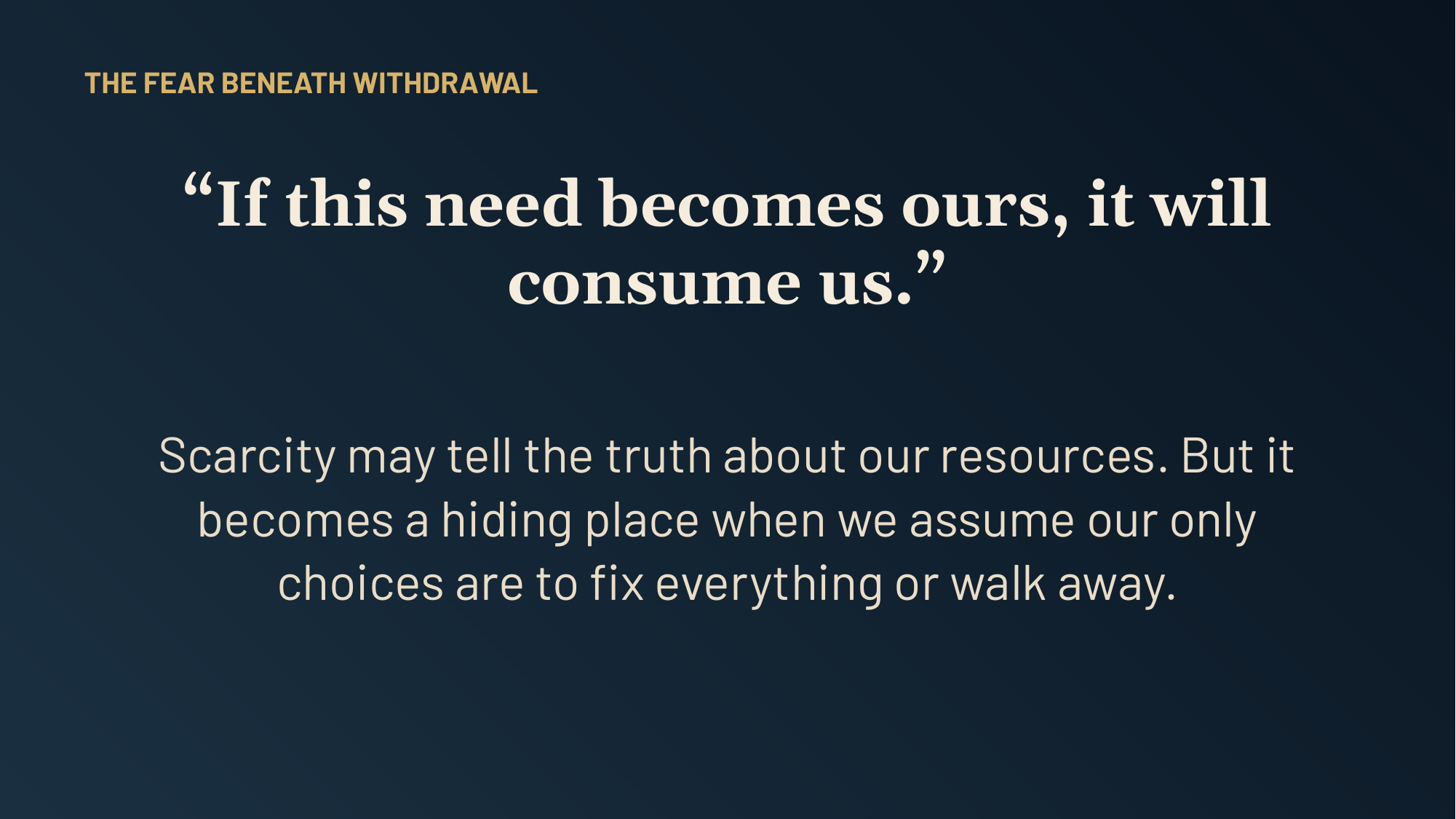

THE FEAR BENEATH WITHDRAWAL
“If this need becomes ours, it will consume us.”
Scarcity may tell the truth about our resources. But it becomes a hiding place when we assume our only choices are to fix everything or walk away.